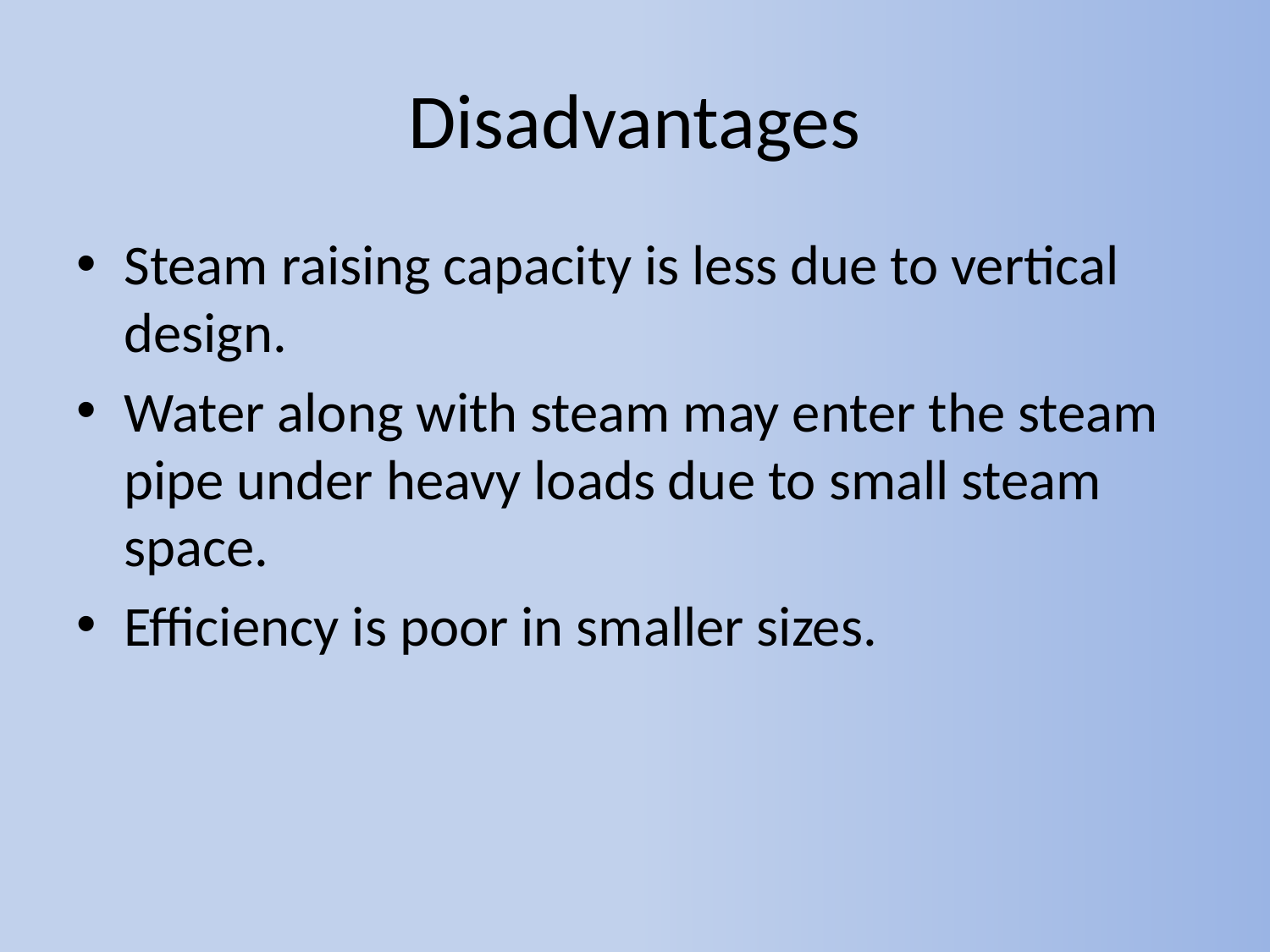

# Disadvantages
Steam raising capacity is less due to vertical design.
Water along with steam may enter the steam pipe under heavy loads due to small steam space.
Efficiency is poor in smaller sizes.